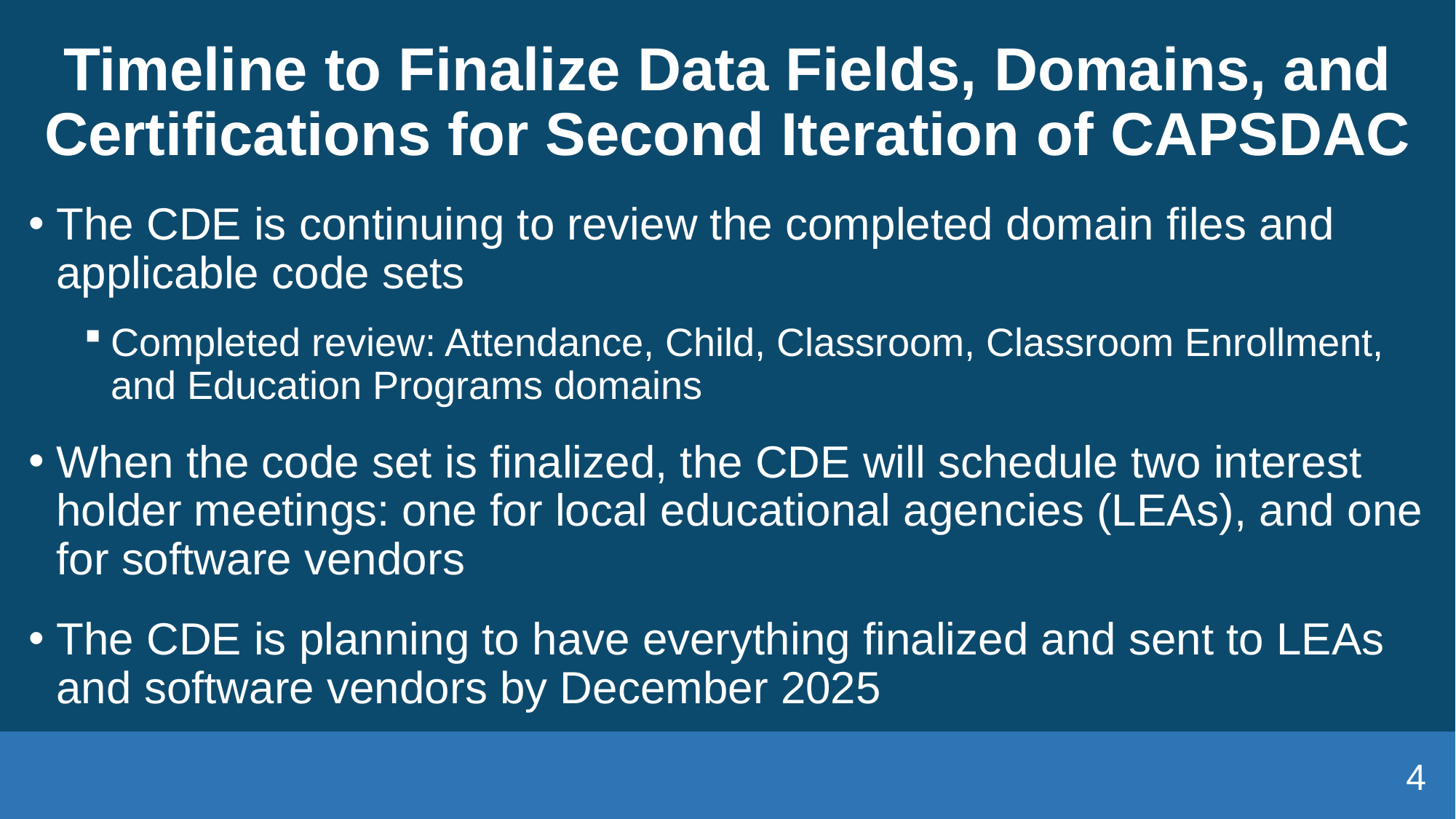

# Timeline to Finalize Data Fields, Domains, and Certifications for Second Iteration of CAPSDAC
The CDE is continuing to review the completed domain files and applicable code sets
Completed review: Attendance, Child, Classroom, Classroom Enrollment, and Education Programs domains
When the code set is finalized, the CDE will schedule two interest holder meetings: one for local educational agencies (LEAs), and one for software vendors
The CDE is planning to have everything finalized and sent to LEAs and software vendors by December 2025

4